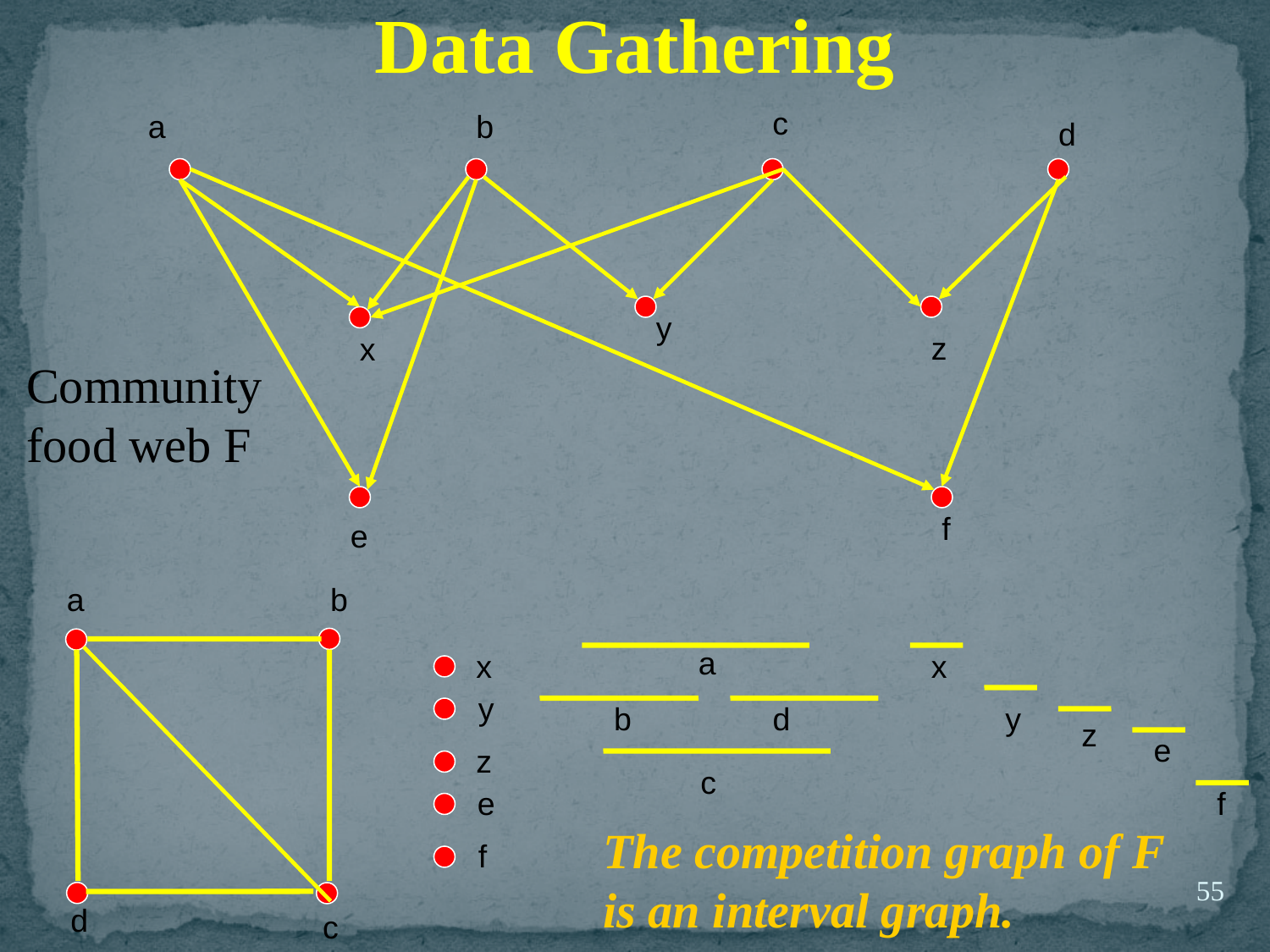

Data Gathering
c
a
b
d

y

z
x
Community
food web F

f
e

b
a

x

y

z

f

d
c
a
x

b
d
y

z
e

c
e
f

The competition graph of F
is an interval graph.
55